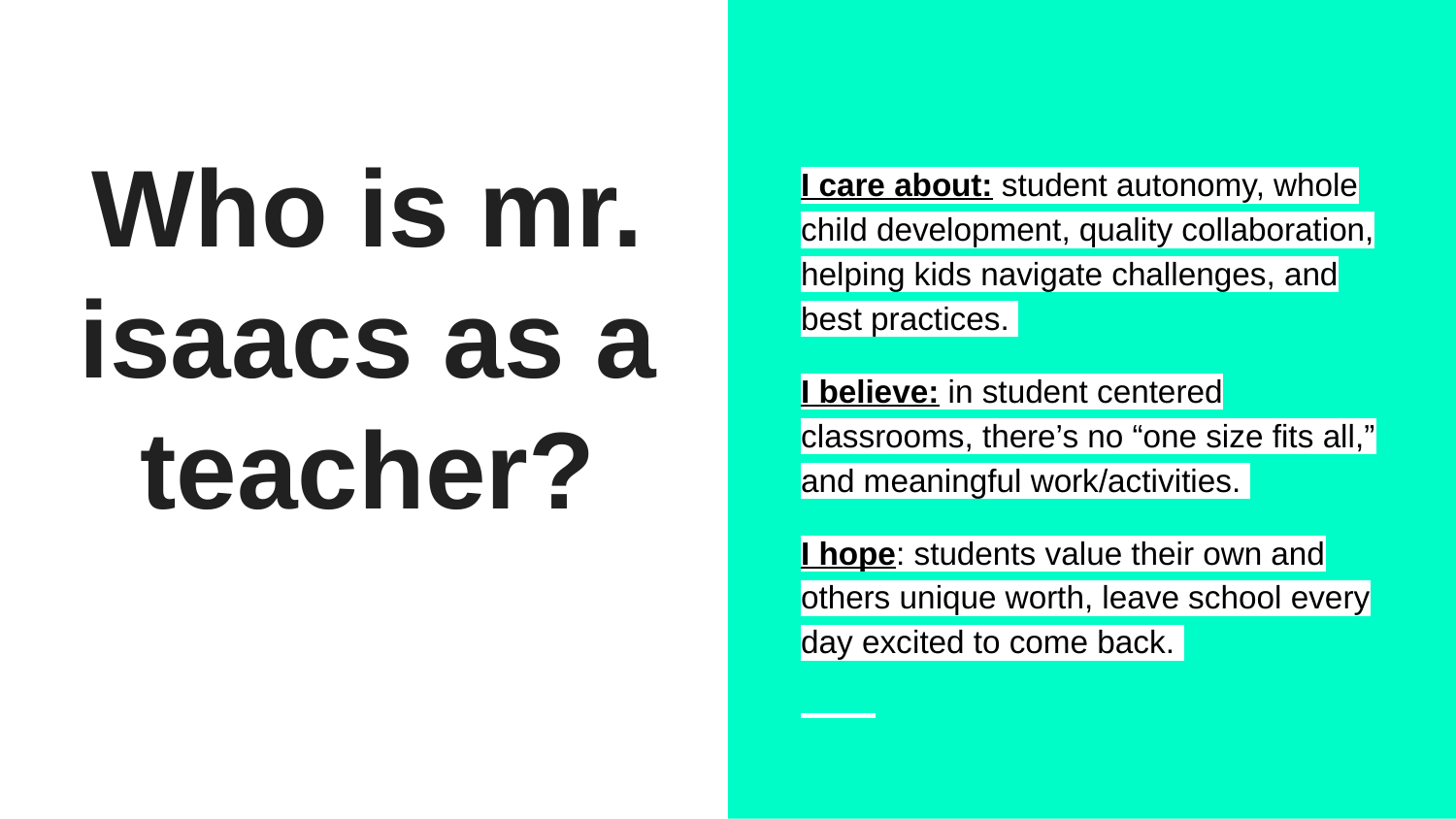

I care about: student autonomy, whole child development, quality collaboration, helping kids navigate challenges, and best practices.
I believe: in student centered classrooms, there’s no “one size fits all,” and meaningful work/activities.
I hope: students value their own and others unique worth, leave school every day excited to come back.
# Who is mr. isaacs as a teacher?